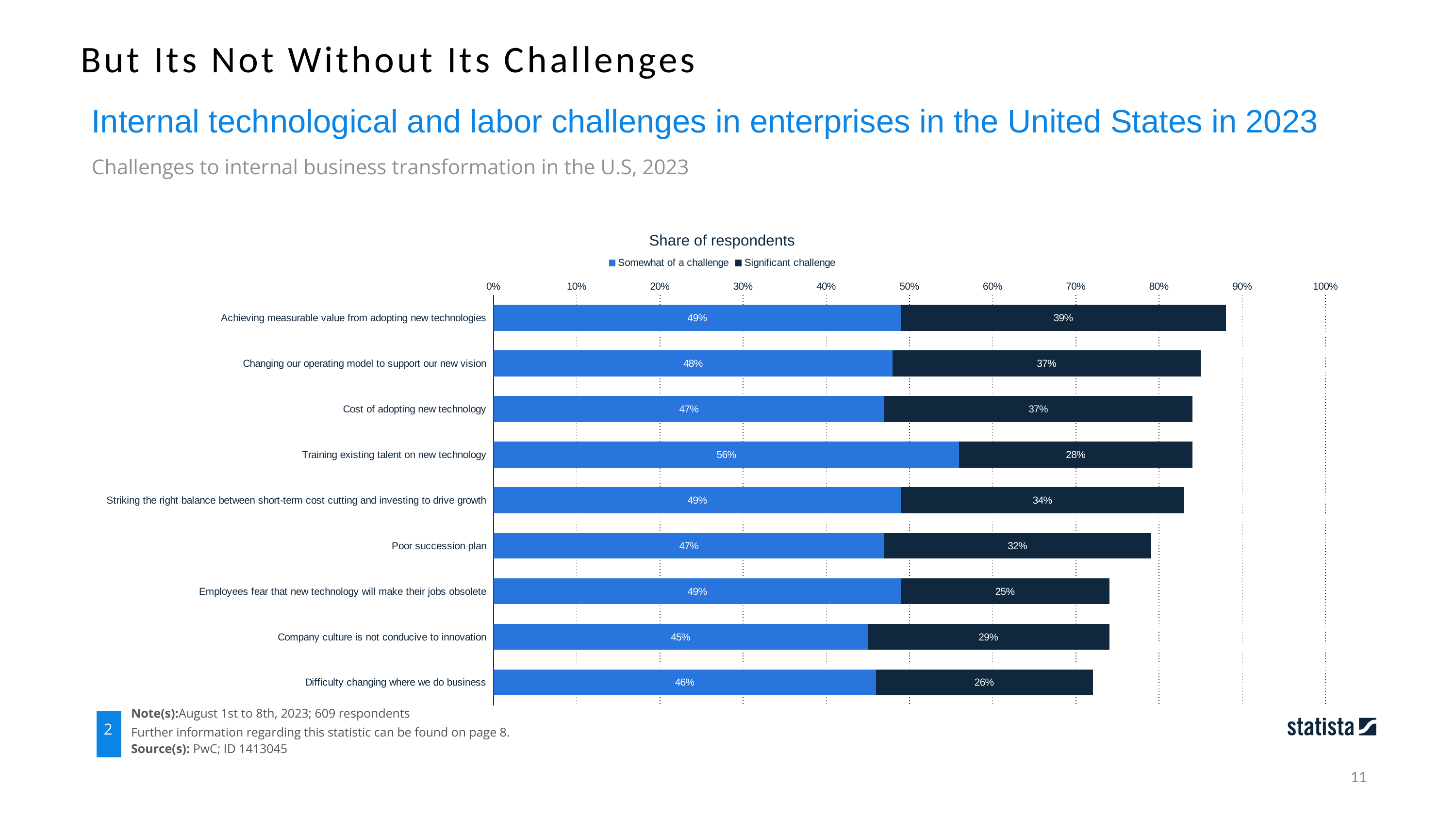

But Its Not Without Its Challenges

Internal technological and labor challenges in enterprises in the United States in 2023
Challenges to internal business transformation in the U.S, 2023
Share of respondents

### Chart

| Category | Somewhat of a challenge | Significant challenge |
|---|---|---|
| Achieving measurable value from adopting new technologies | 0.49 | 0.39 |
| Changing our operating model to support our new vision | 0.48 | 0.37 |
| Cost of adopting new technology | 0.47 | 0.37 |
| Training existing talent on new technology | 0.56 | 0.28 |
| Striking the right balance between short-term cost cutting and investing to drive growth | 0.49 | 0.34 |
| Poor succession plan | 0.47 | 0.32 |
| Employees fear that new technology will make their jobs obsolete | 0.49 | 0.25 |
| Company culture is not conducive to innovation | 0.45 | 0.29 |
| Difficulty changing where we do business | 0.46 | 0.26 |
Note(s):August 1st to 8th, 2023; 609 respondents
Further information regarding this statistic can be found on page 8.
Source(s): PwC; ID 1413045

2

11